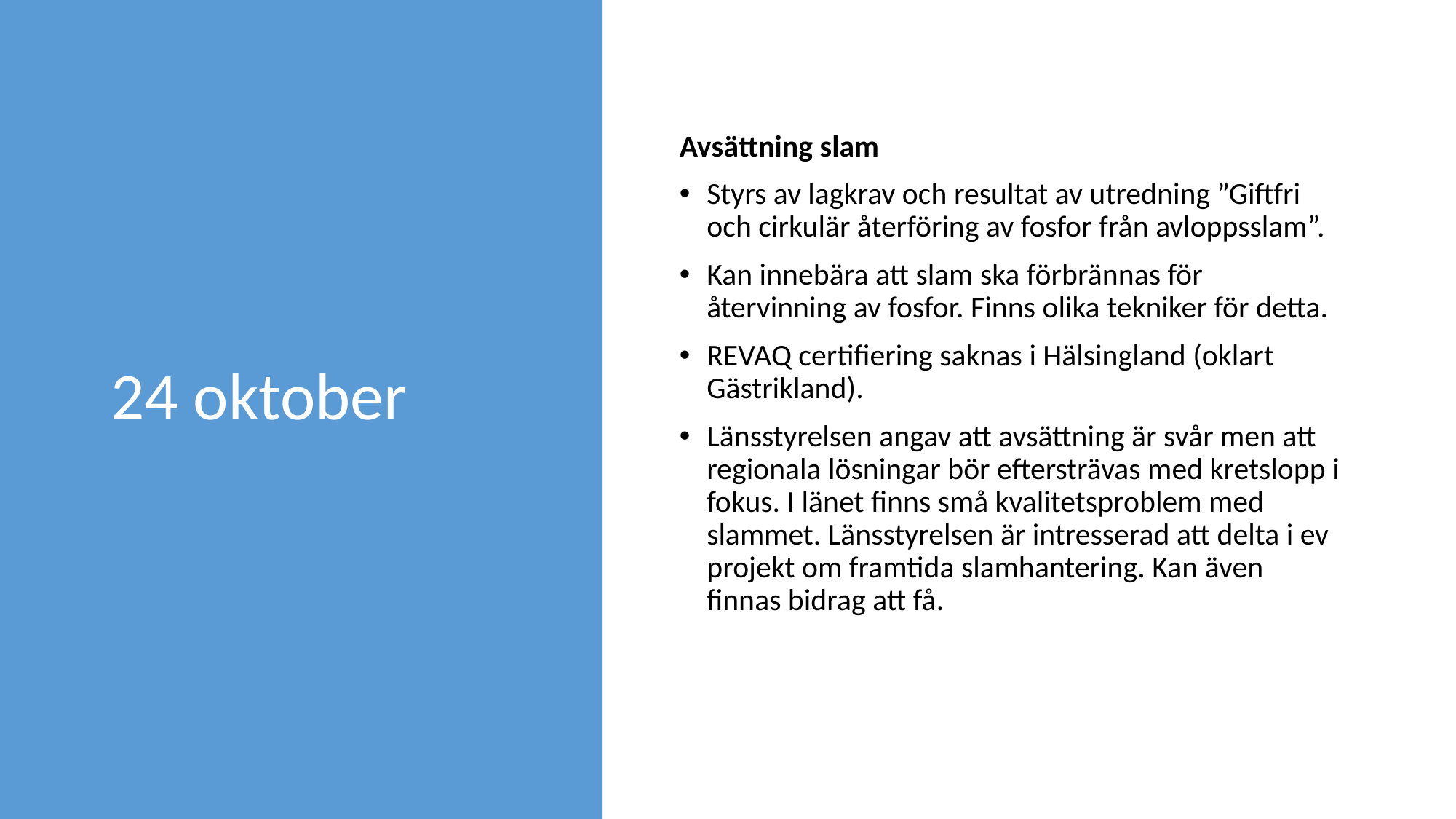

# 24 oktober
Avsättning slam
Styrs av lagkrav och resultat av utredning ”Giftfri och cirkulär återföring av fosfor från avloppsslam”.
Kan innebära att slam ska förbrännas för återvinning av fosfor. Finns olika tekniker för detta.
REVAQ certifiering saknas i Hälsingland (oklart Gästrikland).
Länsstyrelsen angav att avsättning är svår men att regionala lösningar bör eftersträvas med kretslopp i fokus. I länet finns små kvalitetsproblem med slammet. Länsstyrelsen är intresserad att delta i ev projekt om framtida slamhantering. Kan även finnas bidrag att få.